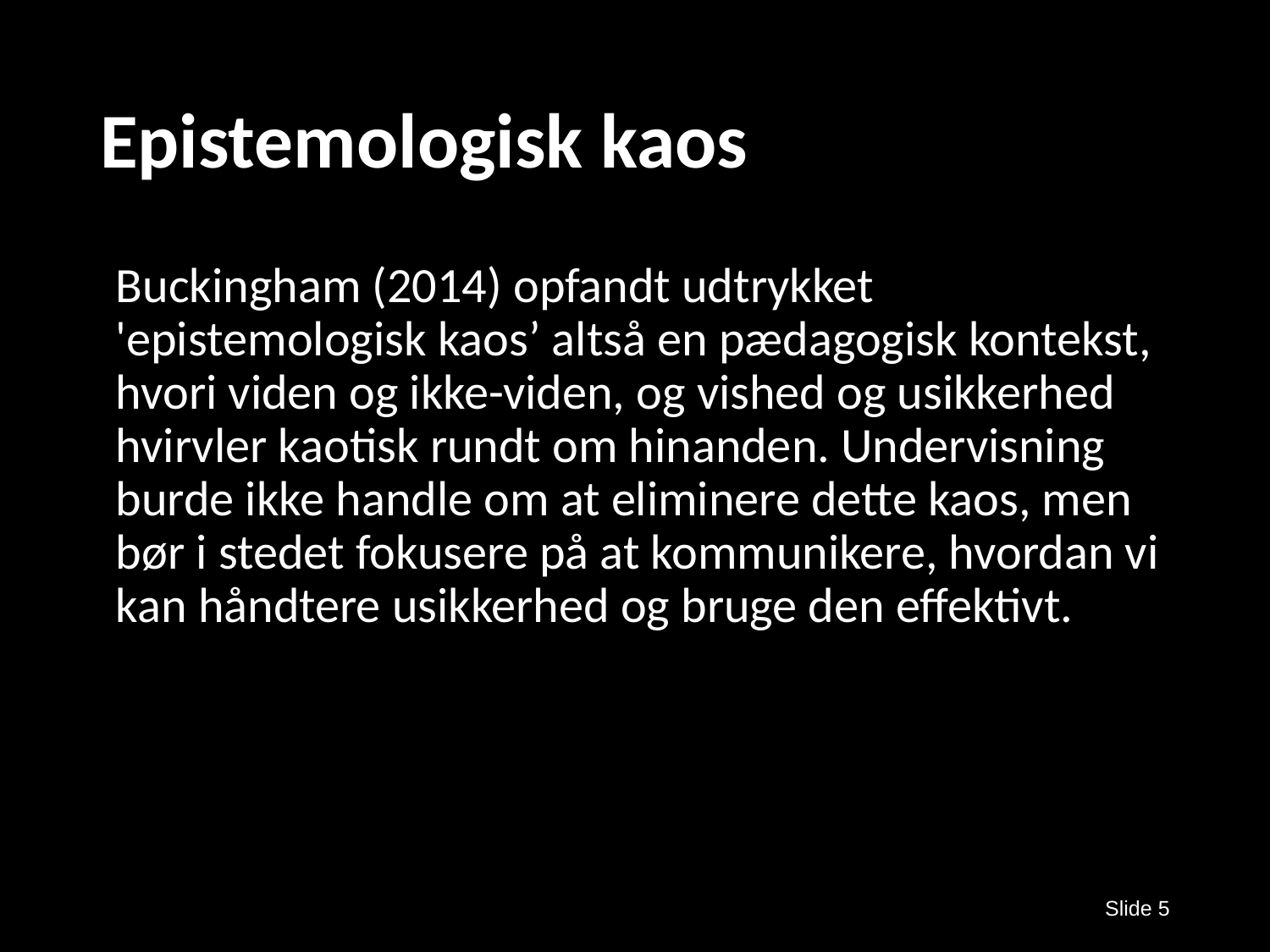

# Epistemologisk kaos
Buckingham (2014) opfandt udtrykket 'epistemologisk kaos’ altså en pædagogisk kontekst, hvori viden og ikke-viden, og vished og usikkerhed hvirvler kaotisk rundt om hinanden. Undervisning burde ikke handle om at eliminere dette kaos, men bør i stedet fokusere på at kommunikere, hvordan vi kan håndtere usikkerhed og bruge den effektivt.
Slide 5